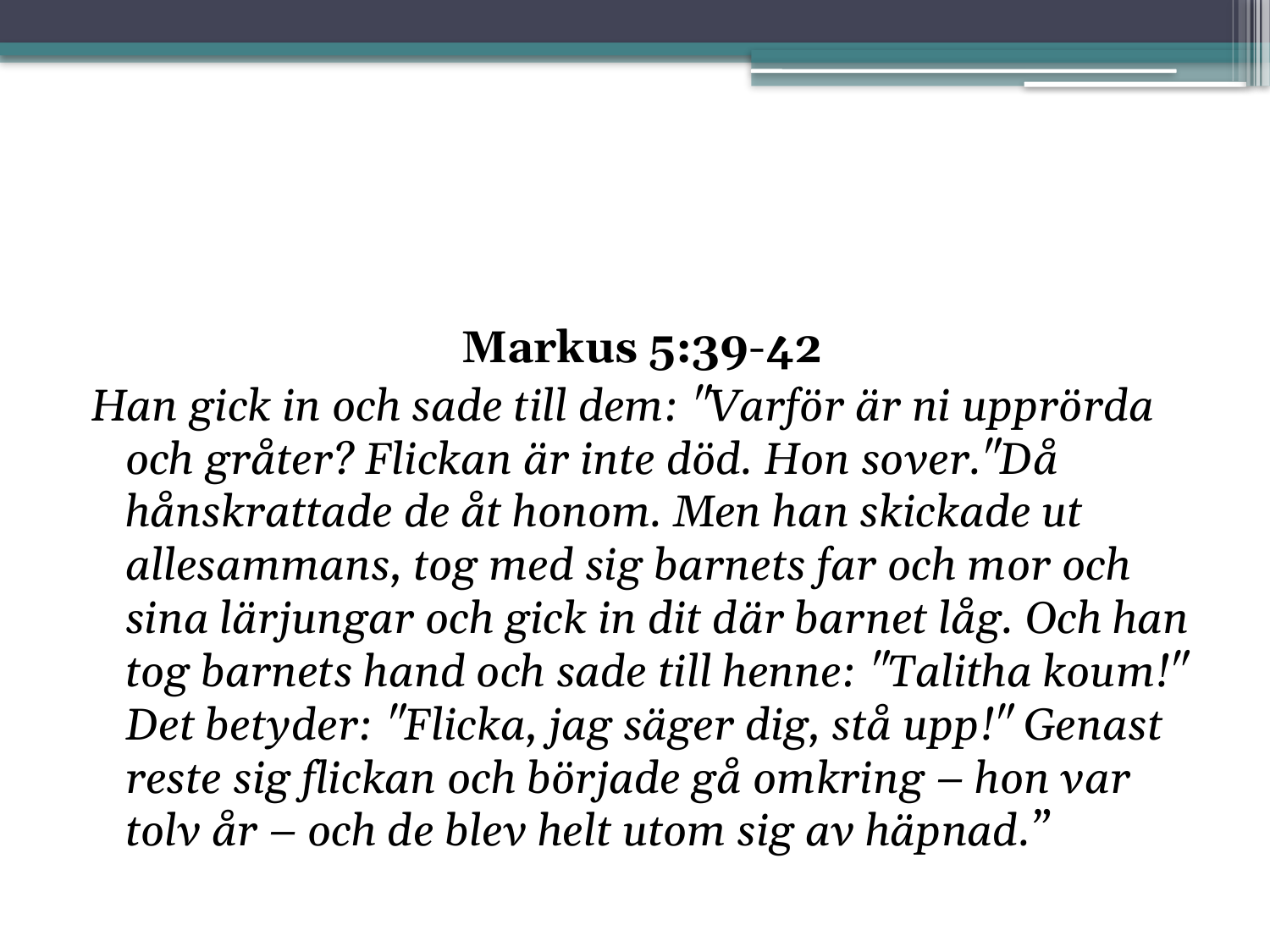

#
Markus 5:39-42
Han gick in och sade till dem: "Varför är ni upprörda och gråter? Flickan är inte död. Hon sover."Då hånskrattade de åt honom. Men han skickade ut allesammans, tog med sig barnets far och mor och sina lärjungar och gick in dit där barnet låg. Och han tog barnets hand och sade till henne: "Talitha koum!" Det betyder: "Flicka, jag säger dig, stå upp!" Genast reste sig flickan och började gå omkring – hon var tolv år – och de blev helt utom sig av häpnad.”